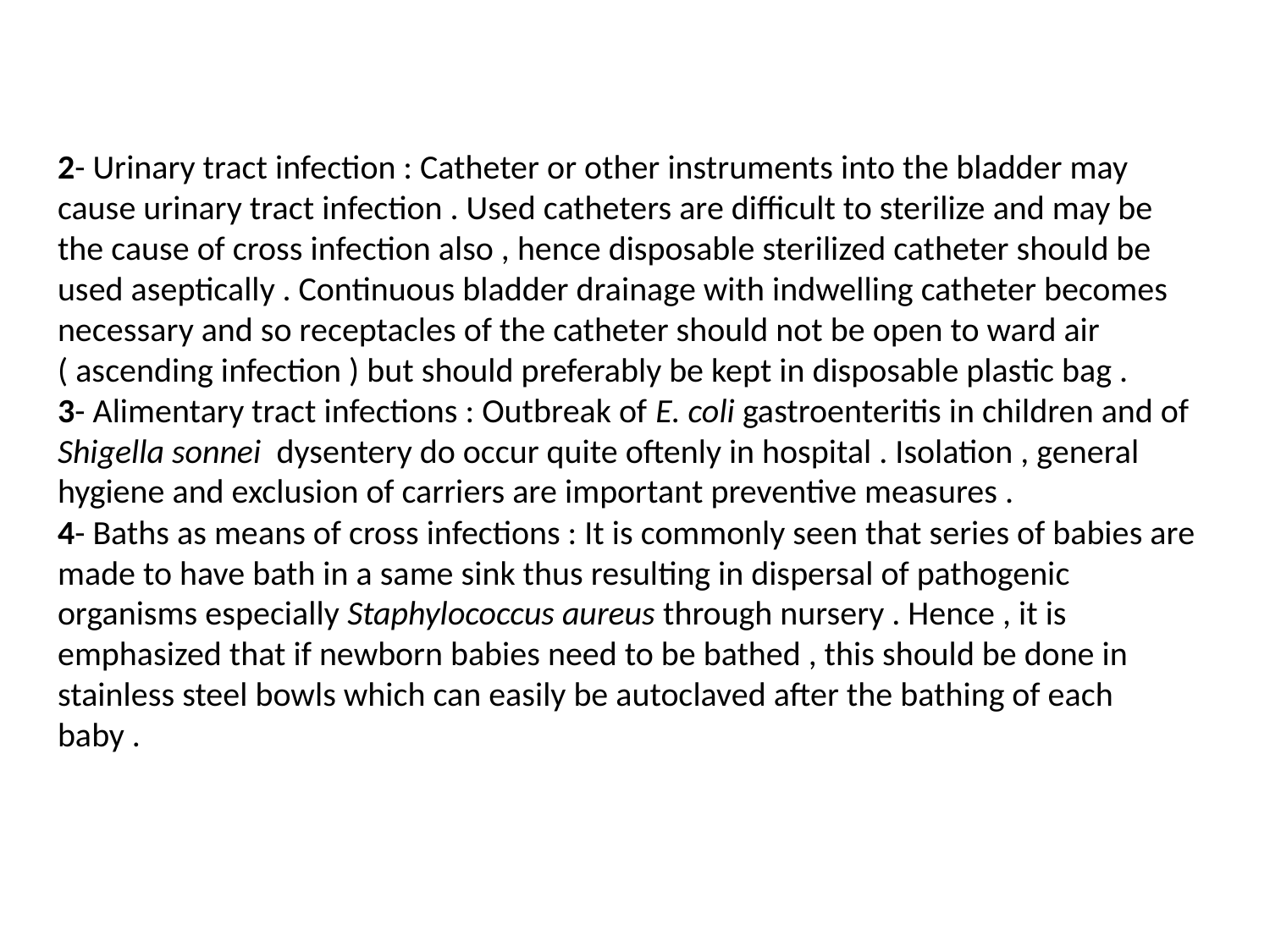

# 2- Urinary tract infection : Catheter or other instruments into the bladder may cause urinary tract infection . Used catheters are difficult to sterilize and may be the cause of cross infection also , hence disposable sterilized catheter should be used aseptically . Continuous bladder drainage with indwelling catheter becomes necessary and so receptacles of the catheter should not be open to ward air ( ascending infection ) but should preferably be kept in disposable plastic bag . 3- Alimentary tract infections : Outbreak of E. coli gastroenteritis in children and of Shigella sonnei  dysentery do occur quite oftenly in hospital . Isolation , general hygiene and exclusion of carriers are important preventive measures . 4- Baths as means of cross infections : It is commonly seen that series of babies are made to have bath in a same sink thus resulting in dispersal of pathogenic organisms especially Staphylococcus aureus through nursery . Hence , it is emphasized that if newborn babies need to be bathed , this should be done in stainless steel bowls which can easily be autoclaved after the bathing of each baby .